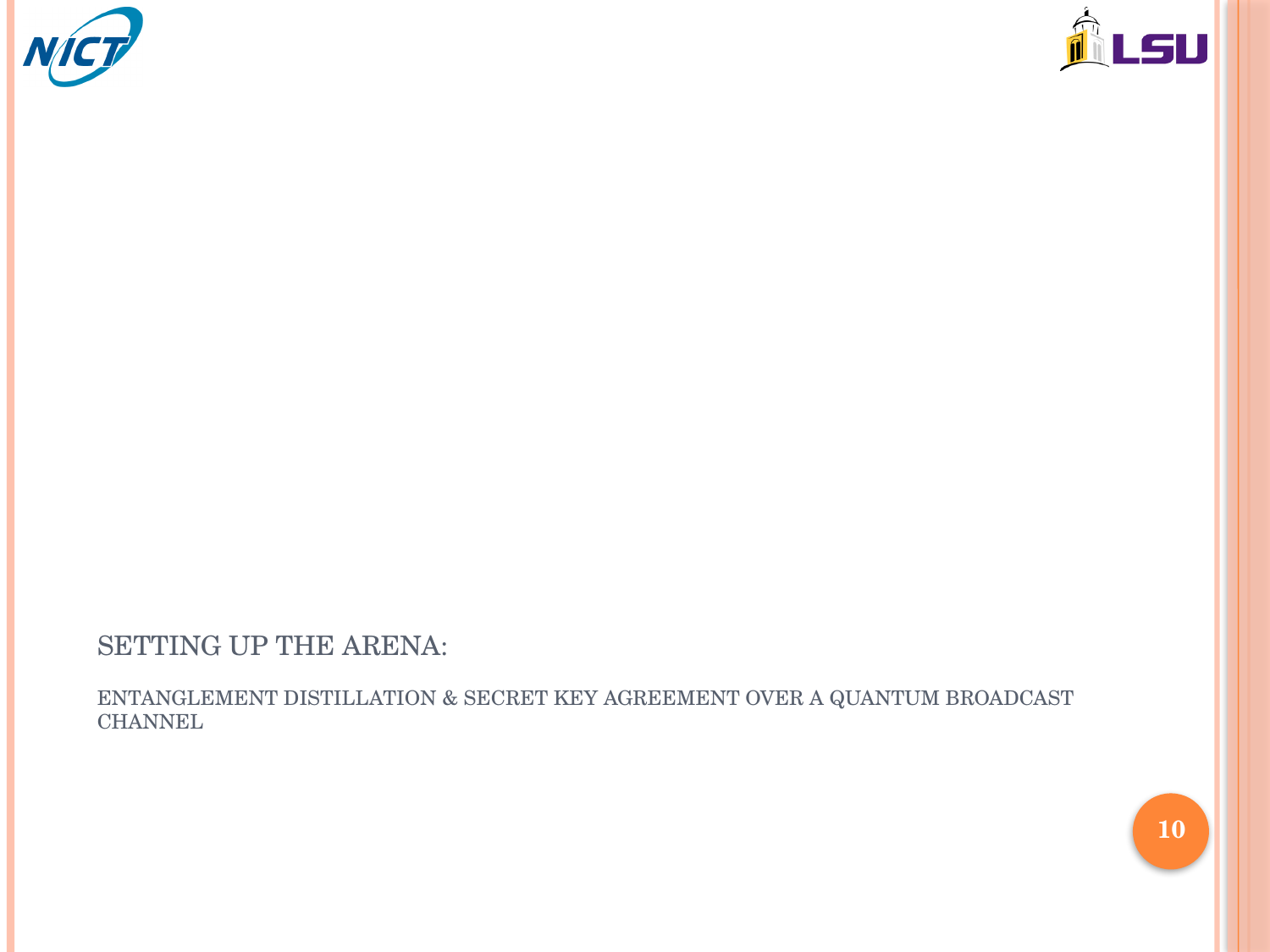

# Setting up the Arena: Entanglement Distillation & Secret Key Agreement over a Quantum Broadcast Channel
10